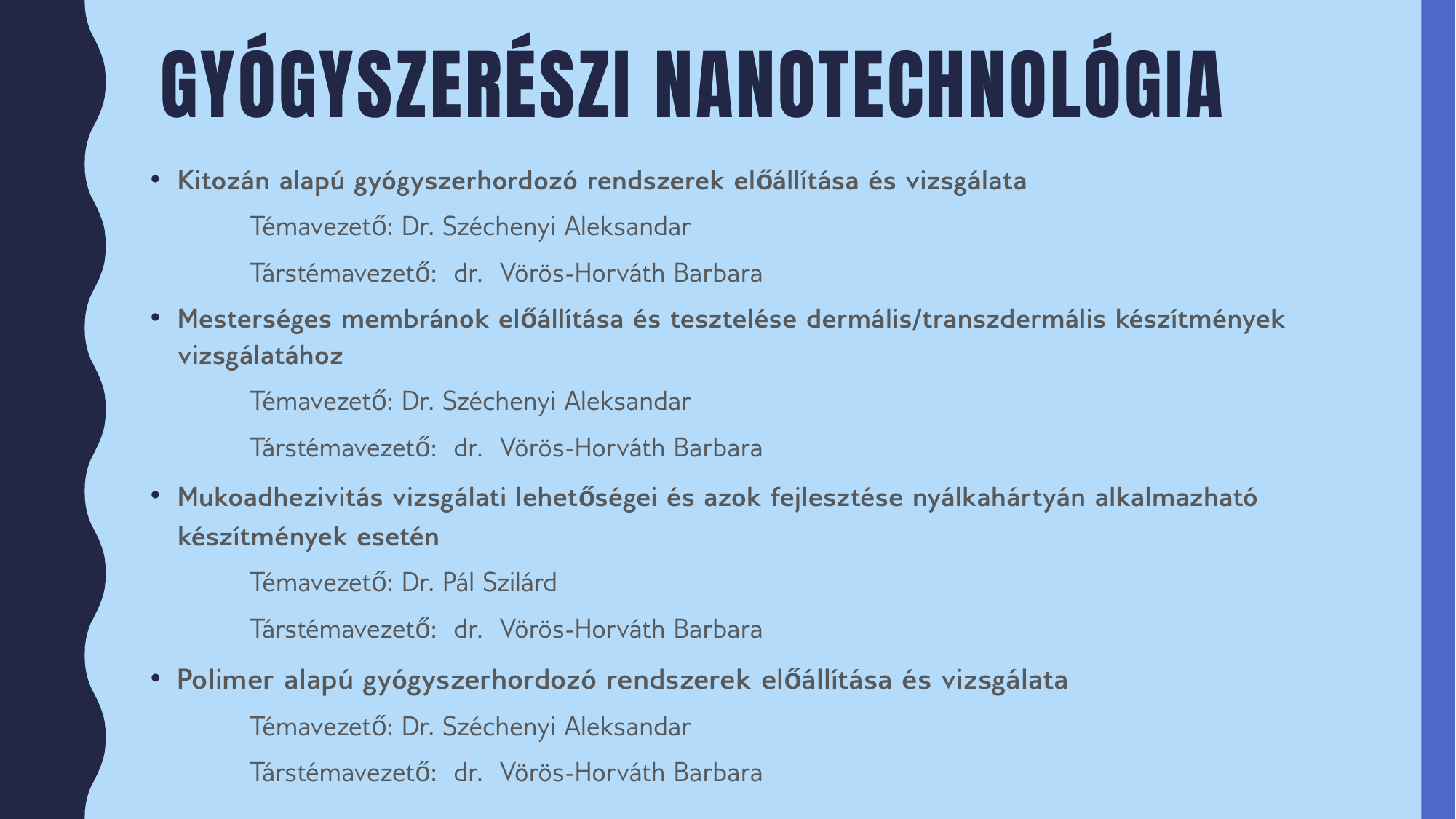

# Gyógyszerészi nanotechnológia
Kitozán alapú gyógyszerhordozó rendszerek előállítása és vizsgálata
	Témavezető: Dr. Széchenyi Aleksandar
	Társtémavezető:  dr.  Vörös-Horváth Barbara
Mesterséges membránok előállítása és tesztelése dermális/transzdermális készítmények vizsgálatához
	Témavezető: Dr. Széchenyi Aleksandar
	Társtémavezető:  dr.  Vörös-Horváth Barbara
Mukoadhezivitás vizsgálati lehetőségei és azok fejlesztése nyálkahártyán alkalmazható készítmények esetén
	Témavezető: Dr. Pál Szilárd
	Társtémavezető:  dr.  Vörös-Horváth Barbara
Polimer alapú gyógyszerhordozó rendszerek előállítása és vizsgálata
	Témavezető: Dr. Széchenyi Aleksandar
	Társtémavezető:  dr.  Vörös-Horváth Barbara